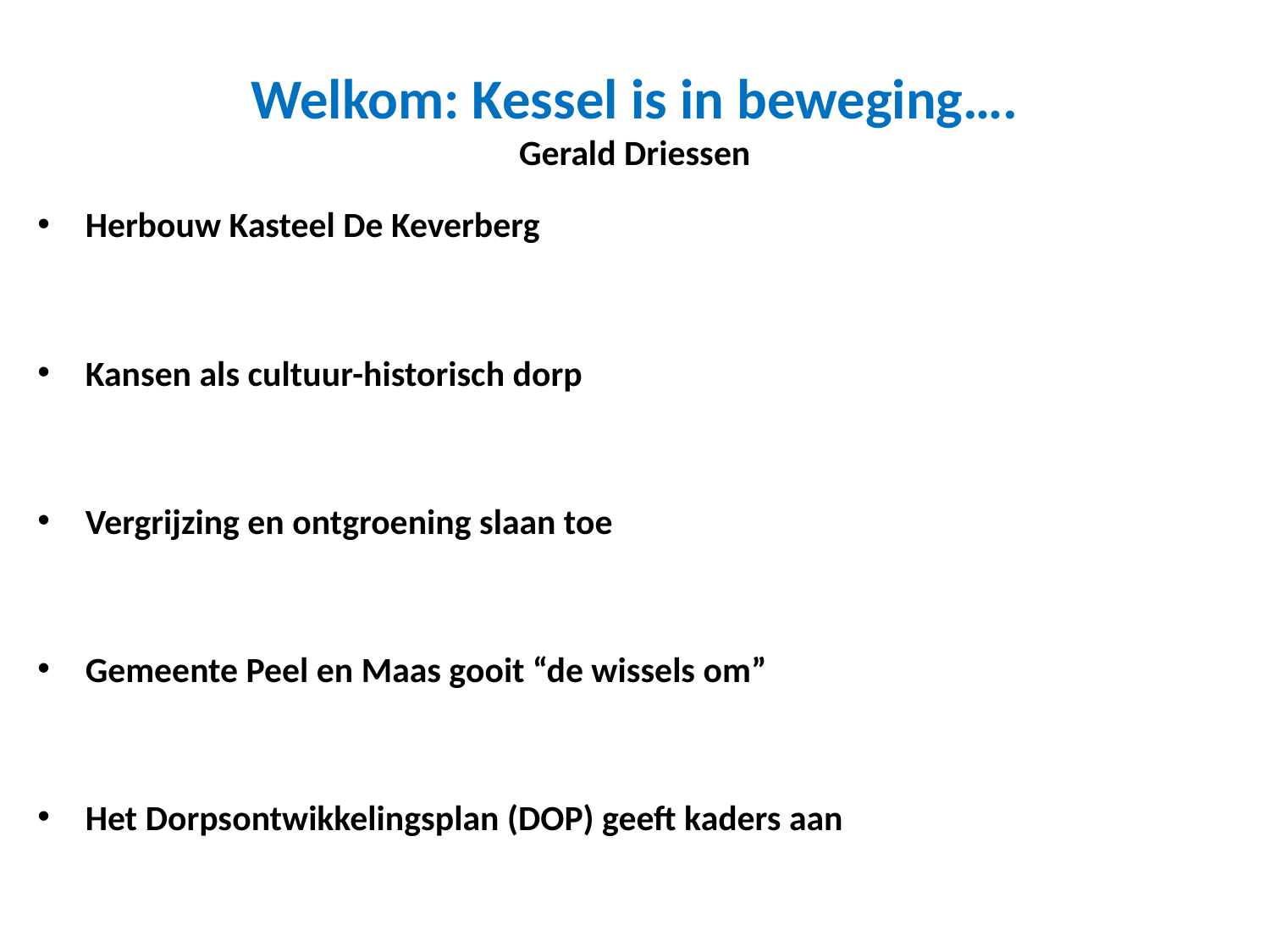

# Welkom: Kessel is in beweging…. Gerald Driessen
Herbouw Kasteel De Keverberg

Kansen als cultuur-historisch dorp

Vergrijzing en ontgroening slaan toe

Gemeente Peel en Maas gooit “de wissels om”

Het Dorpsontwikkelingsplan (DOP) geeft kaders aan